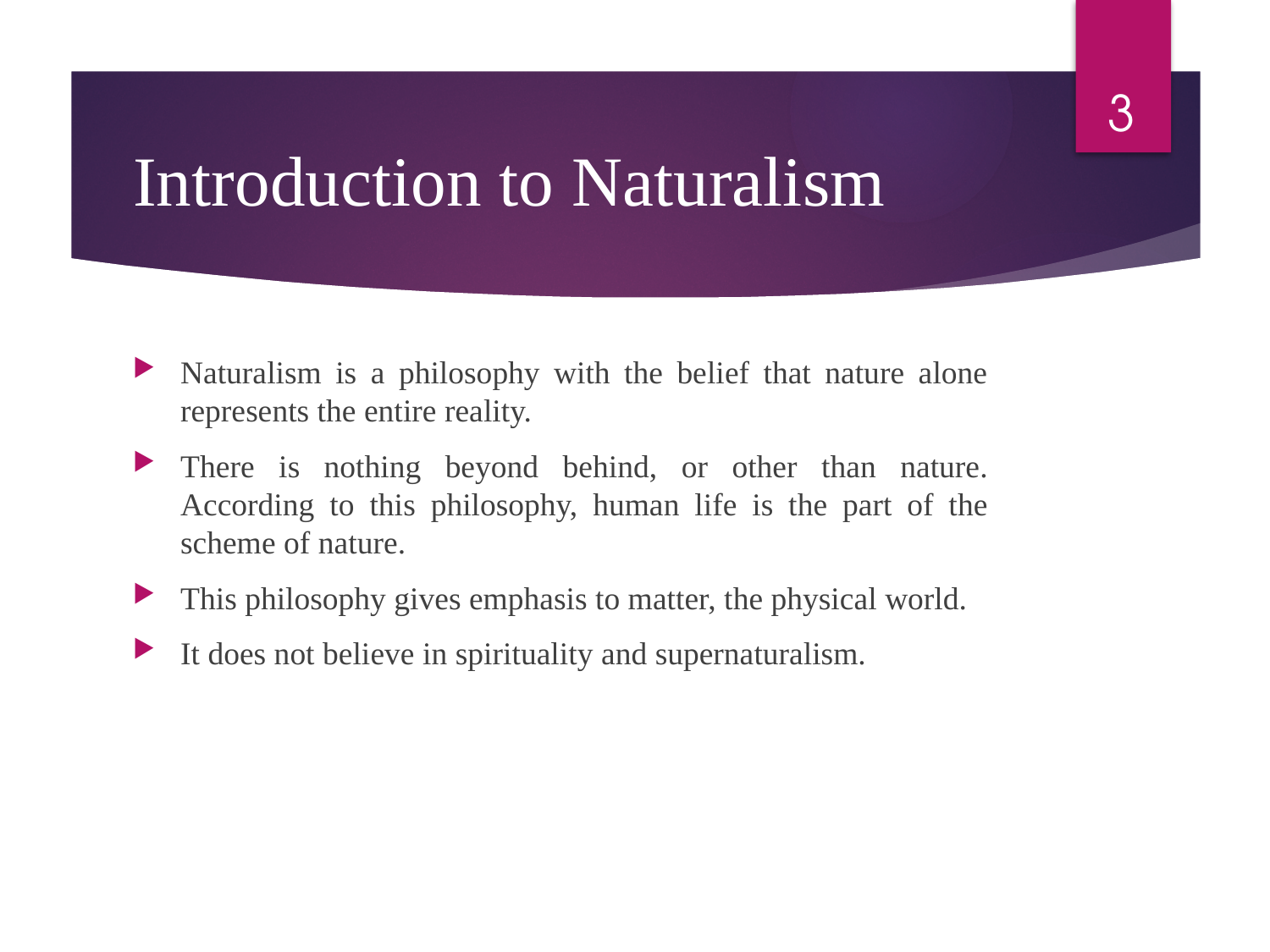

3
# Introduction to Naturalism
Naturalism is a philosophy with the belief that nature alone represents the entire reality.
There is nothing beyond behind, or other than nature. According to this philosophy, human life is the part of the scheme of nature.
This philosophy gives emphasis to matter, the physical world.
It does not believe in spirituality and supernaturalism.